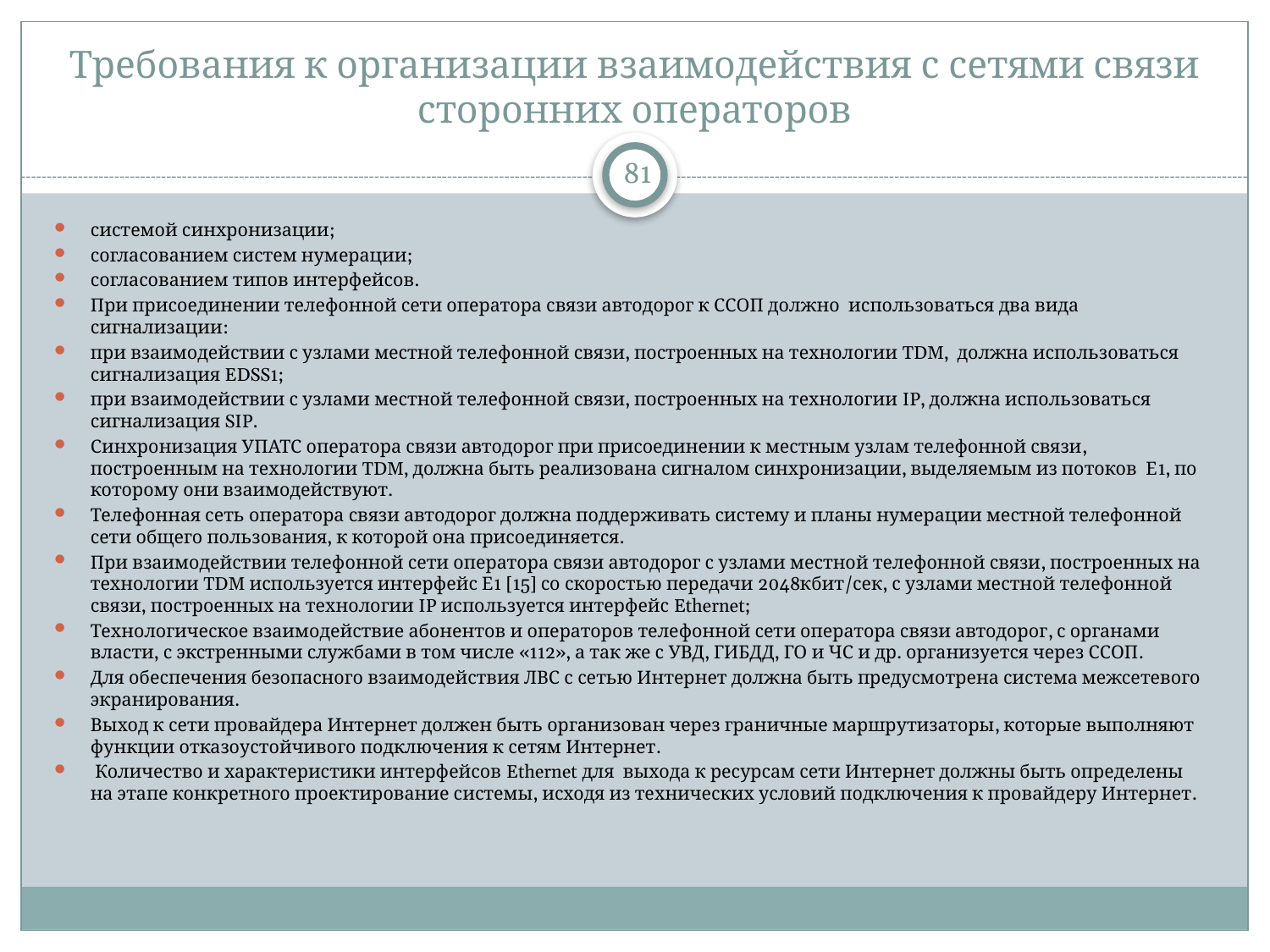

# Требования к организации взаимодействия с сетями связи сторонних операторов
81
системой синхронизации;
согласованием систем нумерации;
согласованием типов интерфейсов.
При присоединении телефонной сети оператора связи автодорог к ССОП должно  использоваться два вида сигнализации:
при взаимодействии с узлами местной телефонной связи, построенных на технологии TDM,  должна использоваться  сигнализация EDSS1;
при взаимодействии с узлами местной телефонной связи, построенных на технологии IP, должна использоваться сигнализация SIP.
Синхронизация УПАТС оператора связи автодорог при присоединении к местным узлам телефонной связи, построенным на технологии TDM, должна быть реализована сигналом синхронизации, выделяемым из потоков  Е1, по которому они взаимодействуют.
Телефонная сеть оператора связи автодорог должна поддерживать систему и планы нумерации местной телефонной сети общего пользования, к которой она присоединяется.
При взаимодействии телефонной сети оператора связи автодорог с узлами местной телефонной связи, построенных на технологии TDM используется интерфейс Е1 [15] со скоростью передачи 2048кбит/сек, с узлами местной телефонной связи, построенных на технологии IP используется интерфейс Ethernet;
Технологическое взаимодействие абонентов и операторов телефонной сети оператора связи автодорог, с органами власти, с экстренными службами в том числе «112», а так же с УВД, ГИБДД, ГО и ЧС и др. организуется через ССОП.
Для обеспечения безопасного взаимодействия ЛВС с сетью Интернет должна быть предусмотрена система межсетевого экранирования.
Выход к сети провайдера Интернет должен быть организован через граничные маршрутизаторы, которые выполняют функции отказоустойчивого подключения к сетям Интернет.
 Количество и характеристики интерфейсов Ethernet для  выхода к ресурсам сети Интернет должны быть определены на этапе конкретного проектирование системы, исходя из технических условий подключения к провайдеру Интернет.